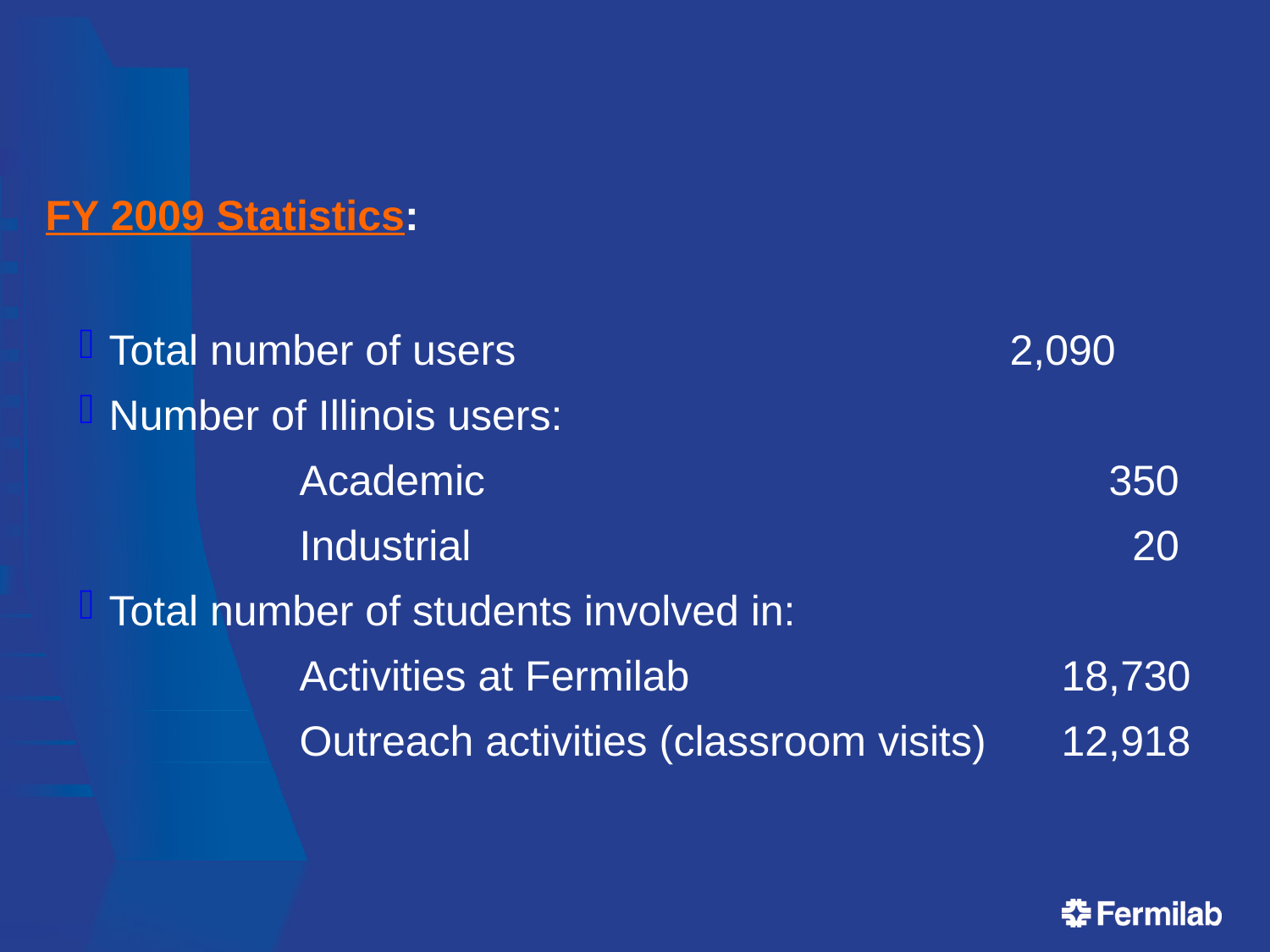

FY 2009 Statistics:

Total number of users				 2,090
Number of Illinois users:
	Academic					    350
	Industrial					      20
Total number of students involved in:
	Activities at Fermilab			18,730
	Outreach activities (classroom visits)	12,918